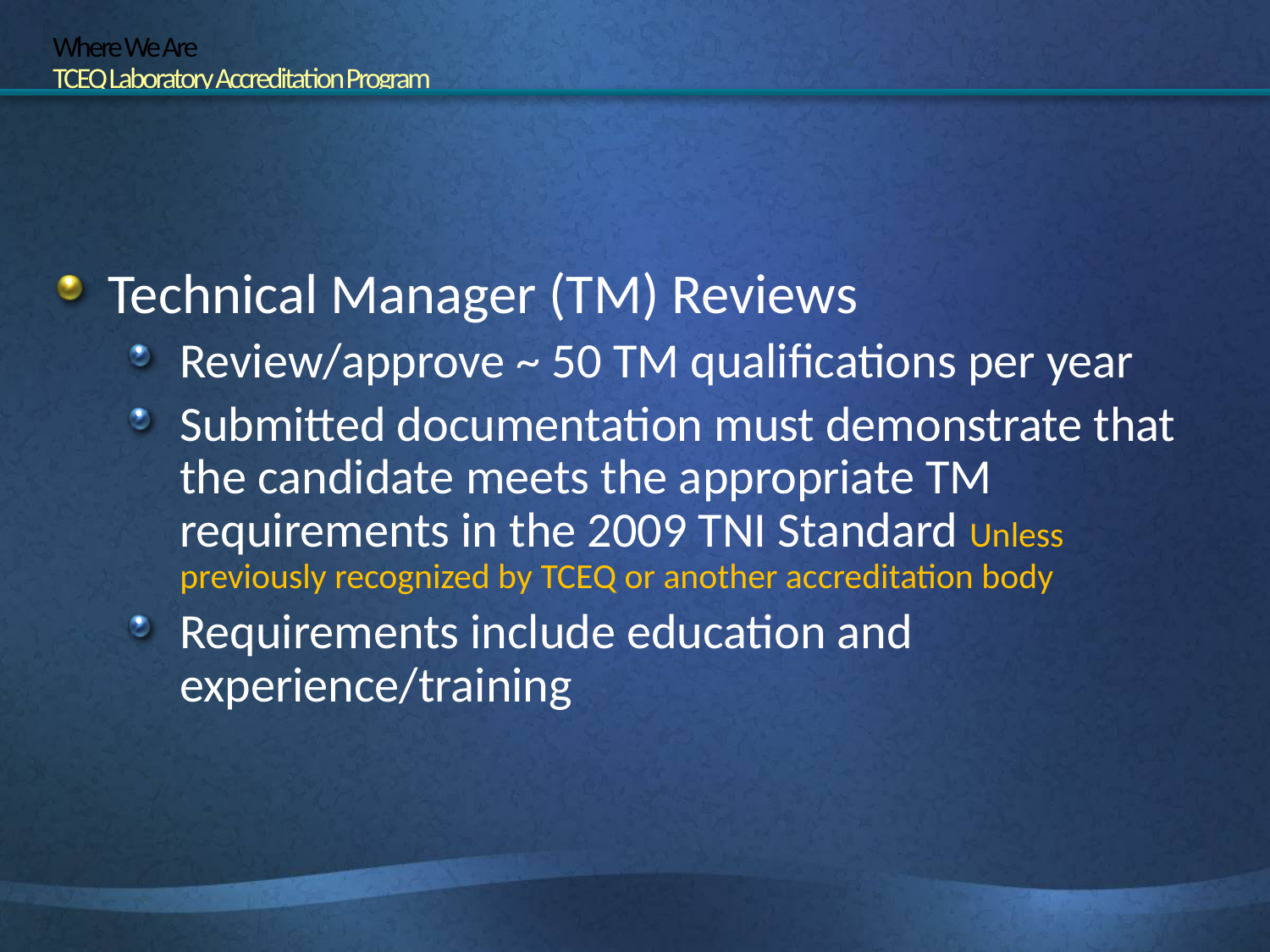

# Where We Are TCEQ Laboratory Accreditation Program

Technical Manager (TM) Reviews
Review/approve ~ 50 TM qualifications per year
Submitted documentation must demonstrate that the candidate meets the appropriate TM requirements in the 2009 TNI Standard Unless previously recognized by TCEQ or another accreditation body
Requirements include education and experience/training